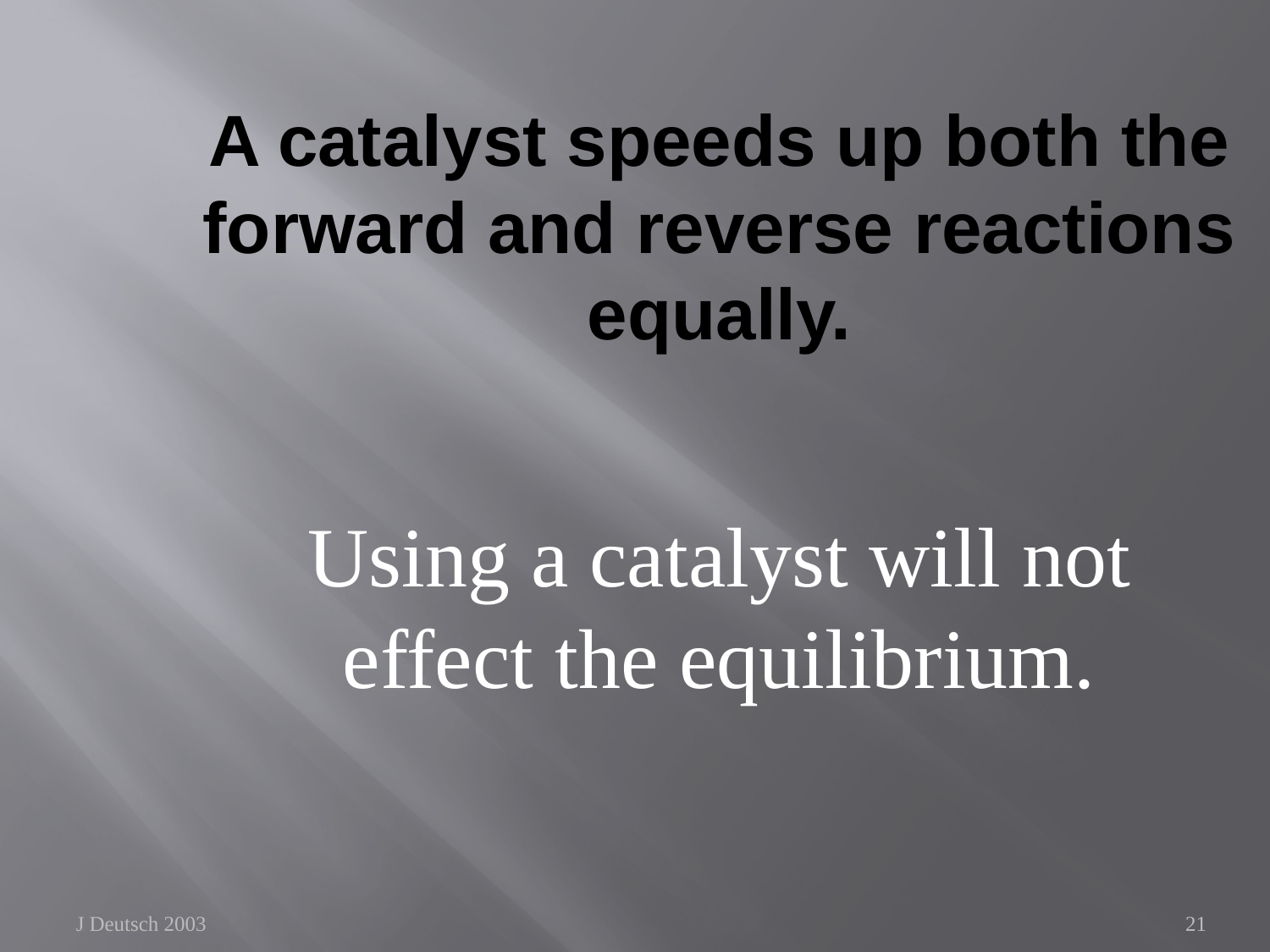

# A catalyst speeds up both the forward and reverse reactions equally.
Using a catalyst will not effect the equilibrium.
J Deutsch 2003
21